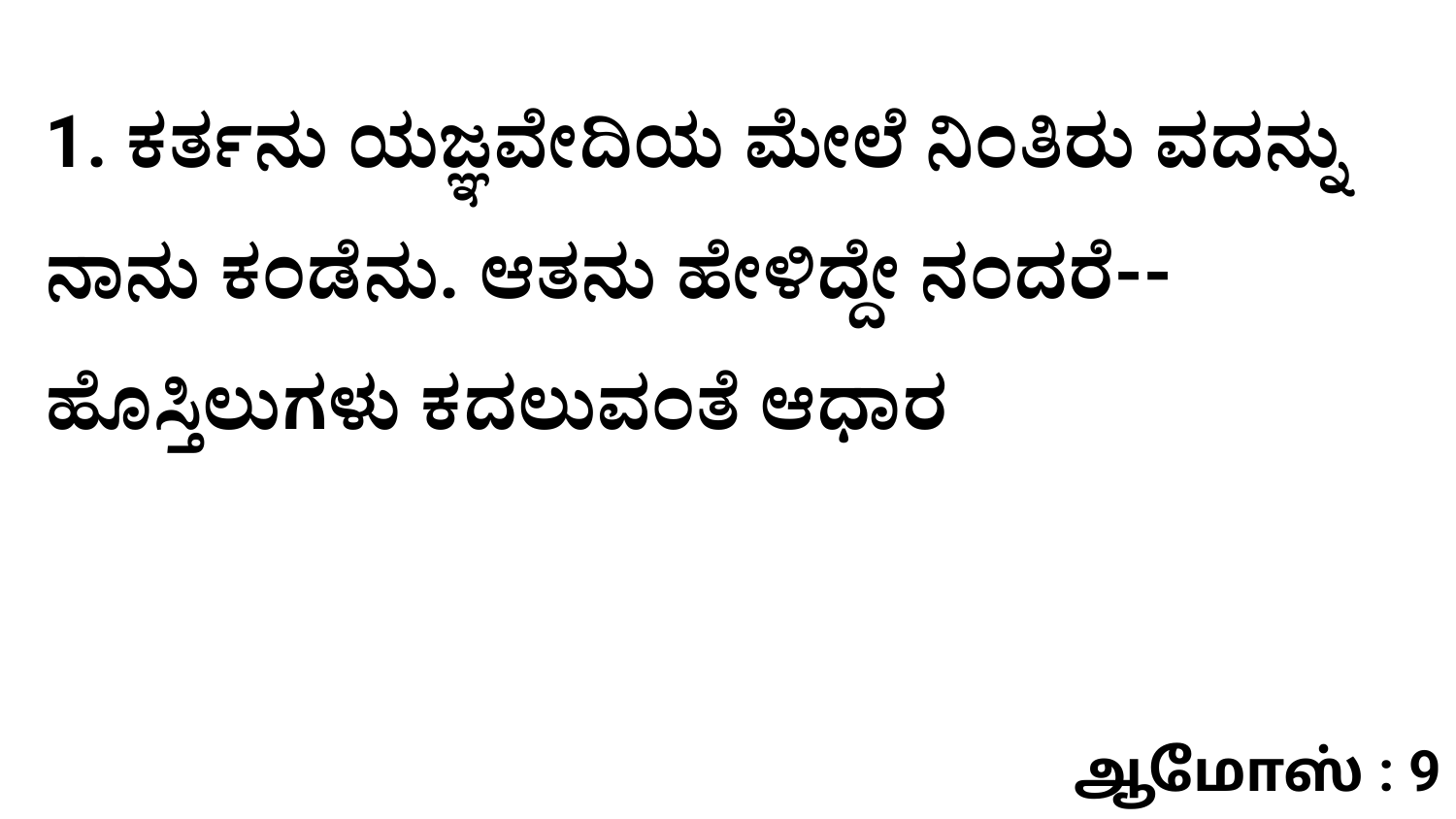

1. ಕರ್ತನು ಯಜ್ಞವೇದಿಯ ಮೇಲೆ ನಿಂತಿರು ವದನ್ನು ನಾನು ಕಂಡೆನು. ಆತನು ಹೇಳಿದ್ದೇ ನಂದರೆ--ಹೊಸ್ತಿಲುಗಳು ಕದಲುವಂತೆ ಆಧಾರ
ஆமோஸ் : 9